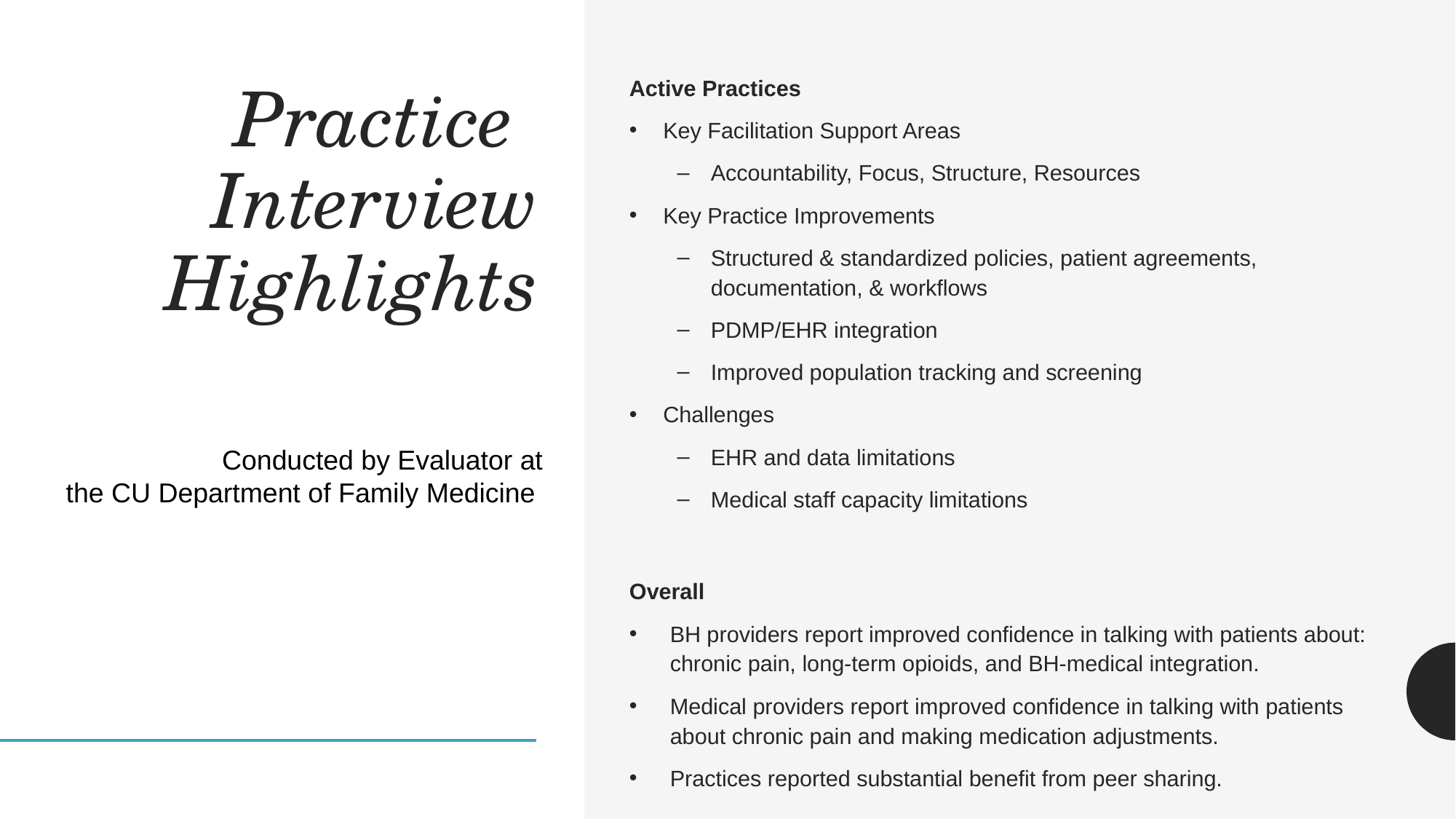

Active Practices
Key Facilitation Support Areas
Accountability, Focus, Structure, Resources
Key Practice Improvements
Structured & standardized policies, patient agreements, documentation, & workflows
PDMP/EHR integration
Improved population tracking and screening
Challenges
EHR and data limitations
Medical staff capacity limitations

Overall
BH providers report improved confidence in talking with patients about: chronic pain, long-term opioids, and BH-medical integration.
Medical providers report improved confidence in talking with patients about chronic pain and making medication adjustments.
Practices reported substantial benefit from peer sharing.

# Practice  Interview Highlights

Conducted by Evaluator at
the CU Department of Family Medicine